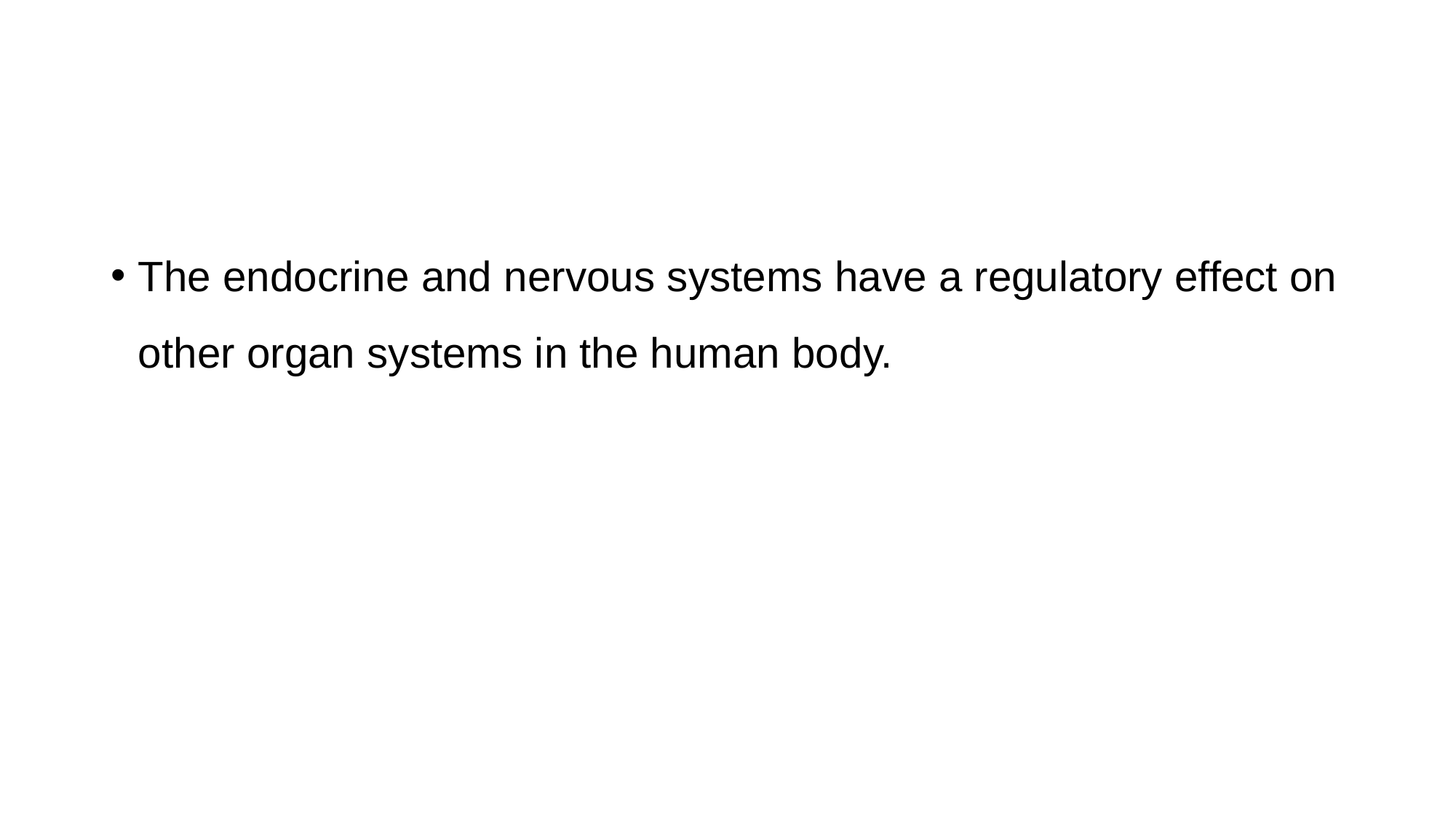

The endocrine and nervous systems have a regulatory effect on other organ systems in the human body.